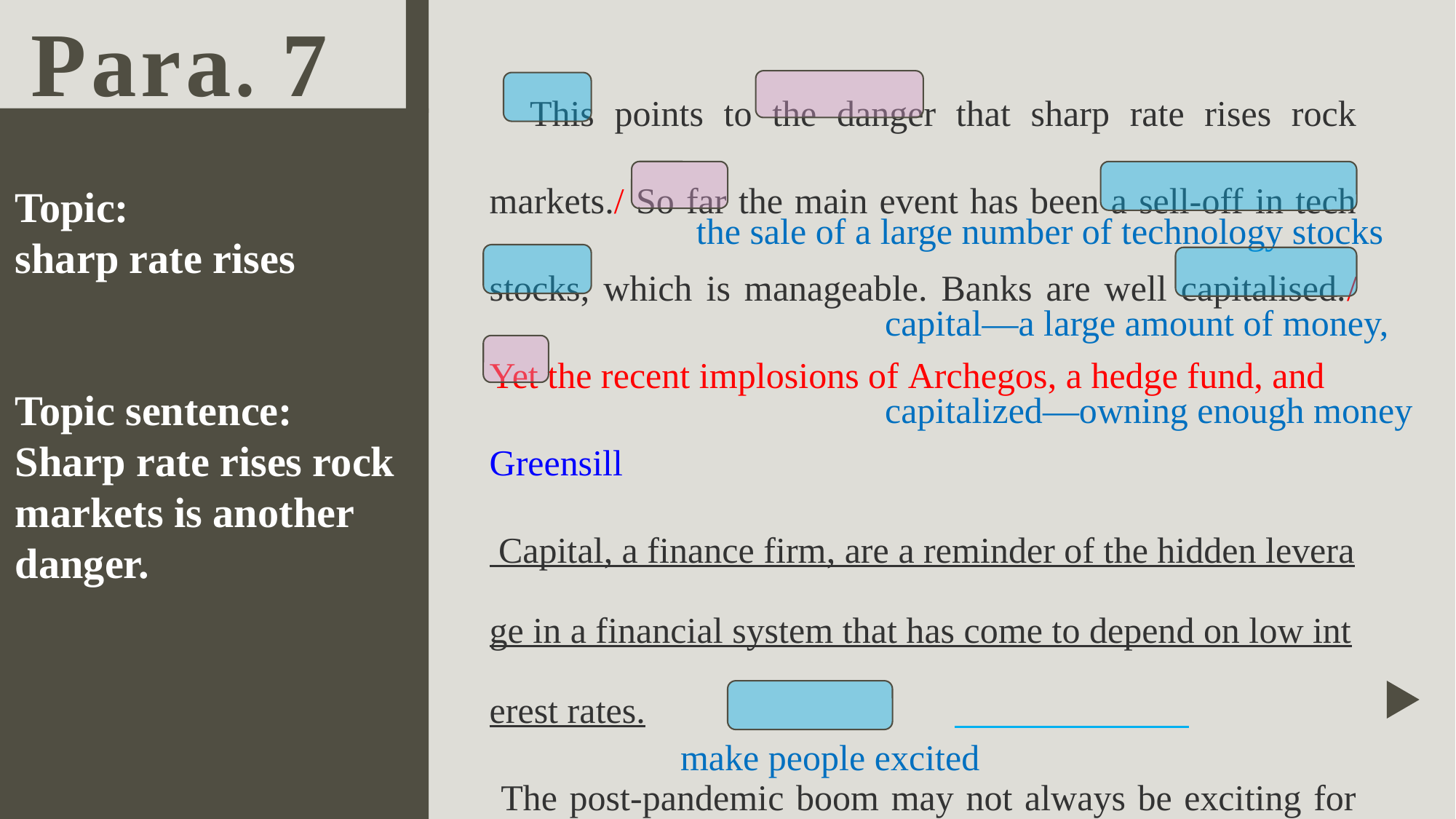

Para. 7

  This points to the danger that sharp rate rises rock markets./ So far the main event has been a sell-off in tech stocks, which is manageable. Banks are well capitalised./ Yet the recent implosions of Archegos, a hedge fund, and Greensill Capital, a finance firm, are a reminder of the hidden leverage in a financial system that has come to depend on low interest rates. The post-pandemic boom may not always be exciting for the right reasons.

Topic:
sharp rate rises

Topic sentence:
Sharp rate rises rock markets is another danger.

the sale of a large number of technology stocks

capital—a large amount of money,

capitalized—owning enough money

make people excited